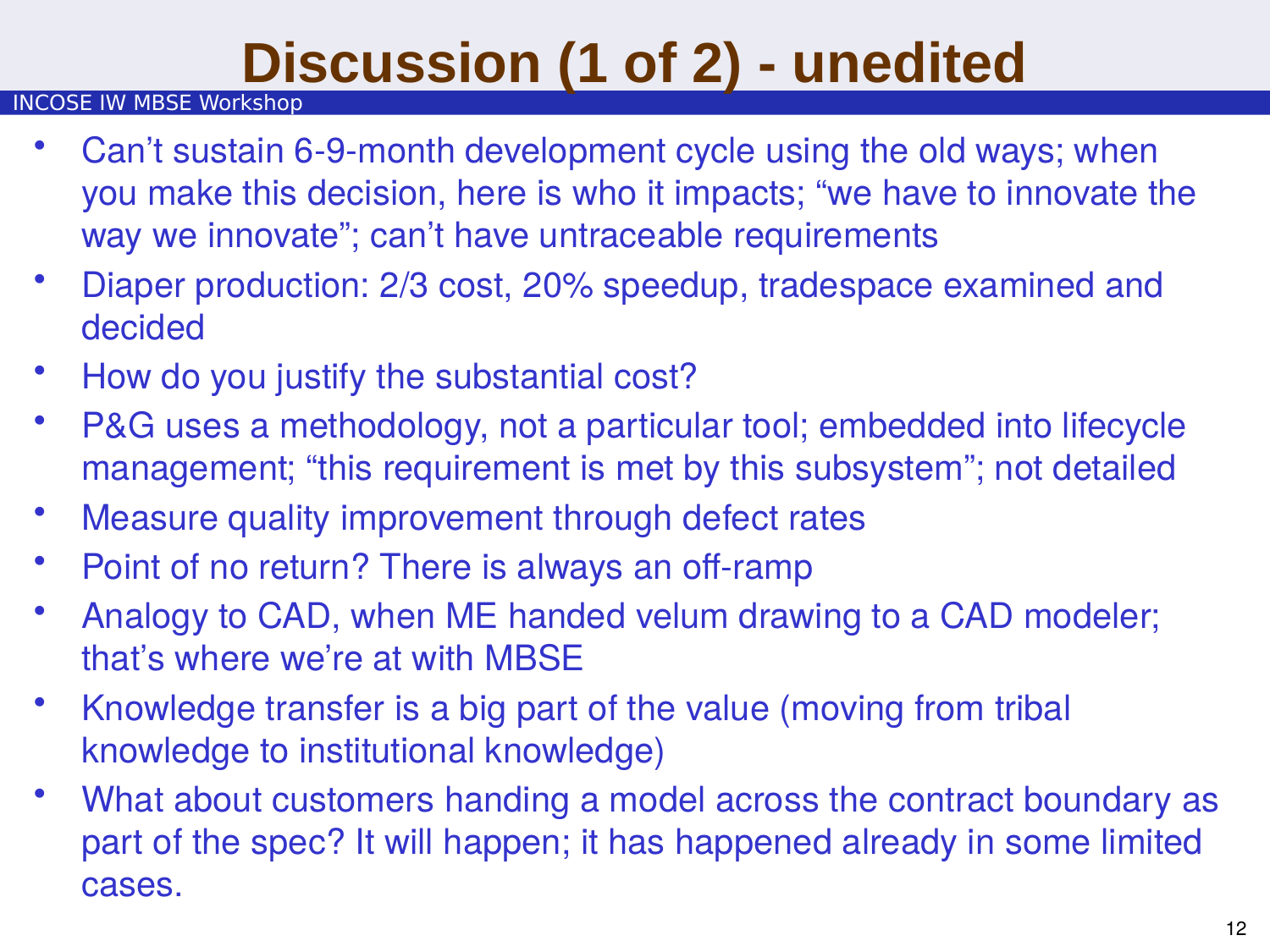

# Discussion (1 of 2) - unedited
Can’t sustain 6-9-month development cycle using the old ways; when you make this decision, here is who it impacts; “we have to innovate the way we innovate”; can’t have untraceable requirements
Diaper production: 2/3 cost, 20% speedup, tradespace examined and decided
How do you justify the substantial cost?
P&G uses a methodology, not a particular tool; embedded into lifecycle management; “this requirement is met by this subsystem”; not detailed
Measure quality improvement through defect rates
Point of no return? There is always an off-ramp
Analogy to CAD, when ME handed velum drawing to a CAD modeler; that’s where we’re at with MBSE
Knowledge transfer is a big part of the value (moving from tribal knowledge to institutional knowledge)
What about customers handing a model across the contract boundary as part of the spec? It will happen; it has happened already in some limited cases.
12